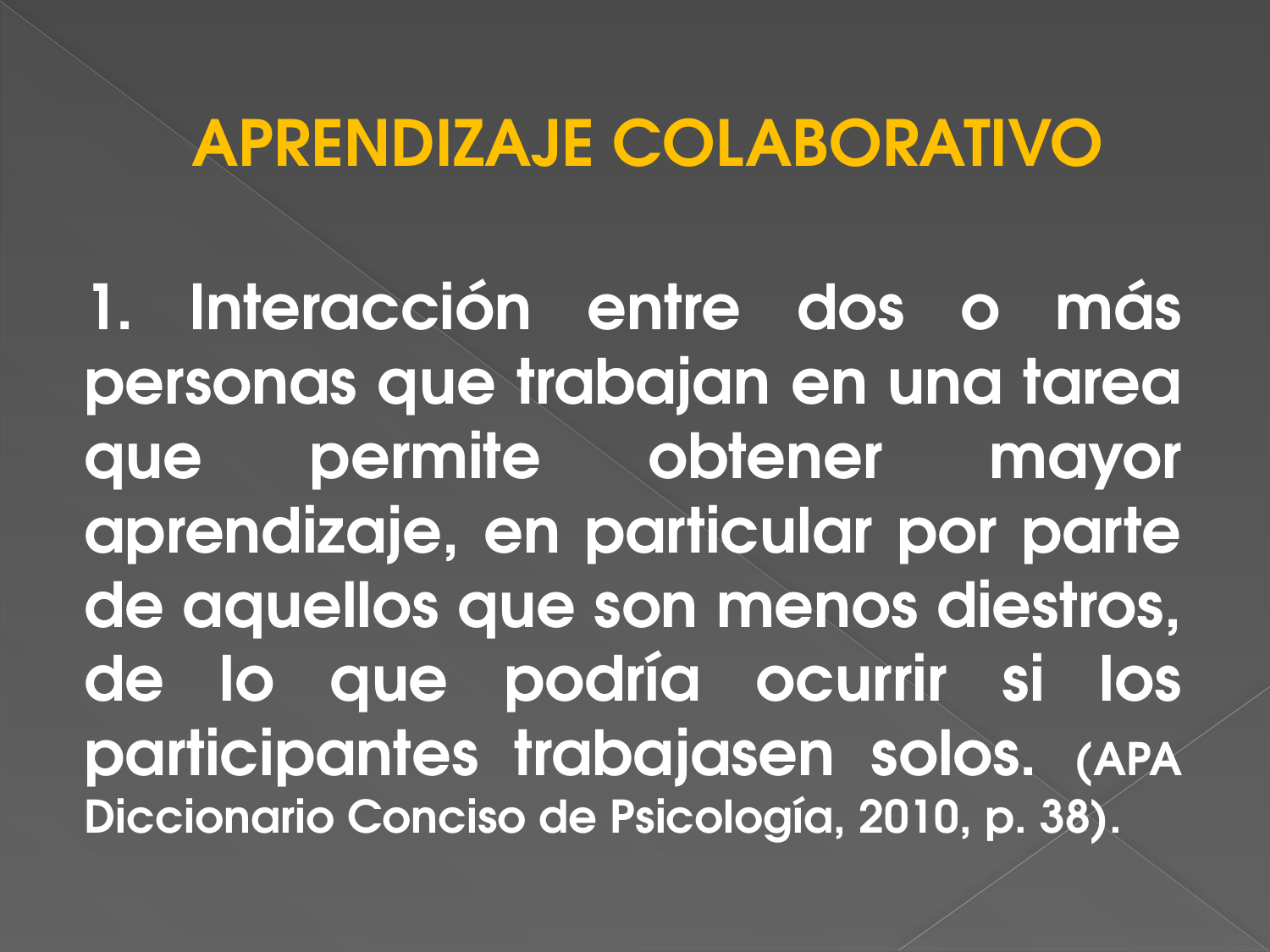

# APRENDIZAJE COLABORATIVO
1. Interacción entre dos o más personas que trabajan en una tarea que permite obtener mayor aprendizaje, en particular por parte de aquellos que son menos diestros, de lo que podría ocurrir si los participantes trabajasen solos. (APA Diccionario Conciso de Psicología, 2010, p. 38).